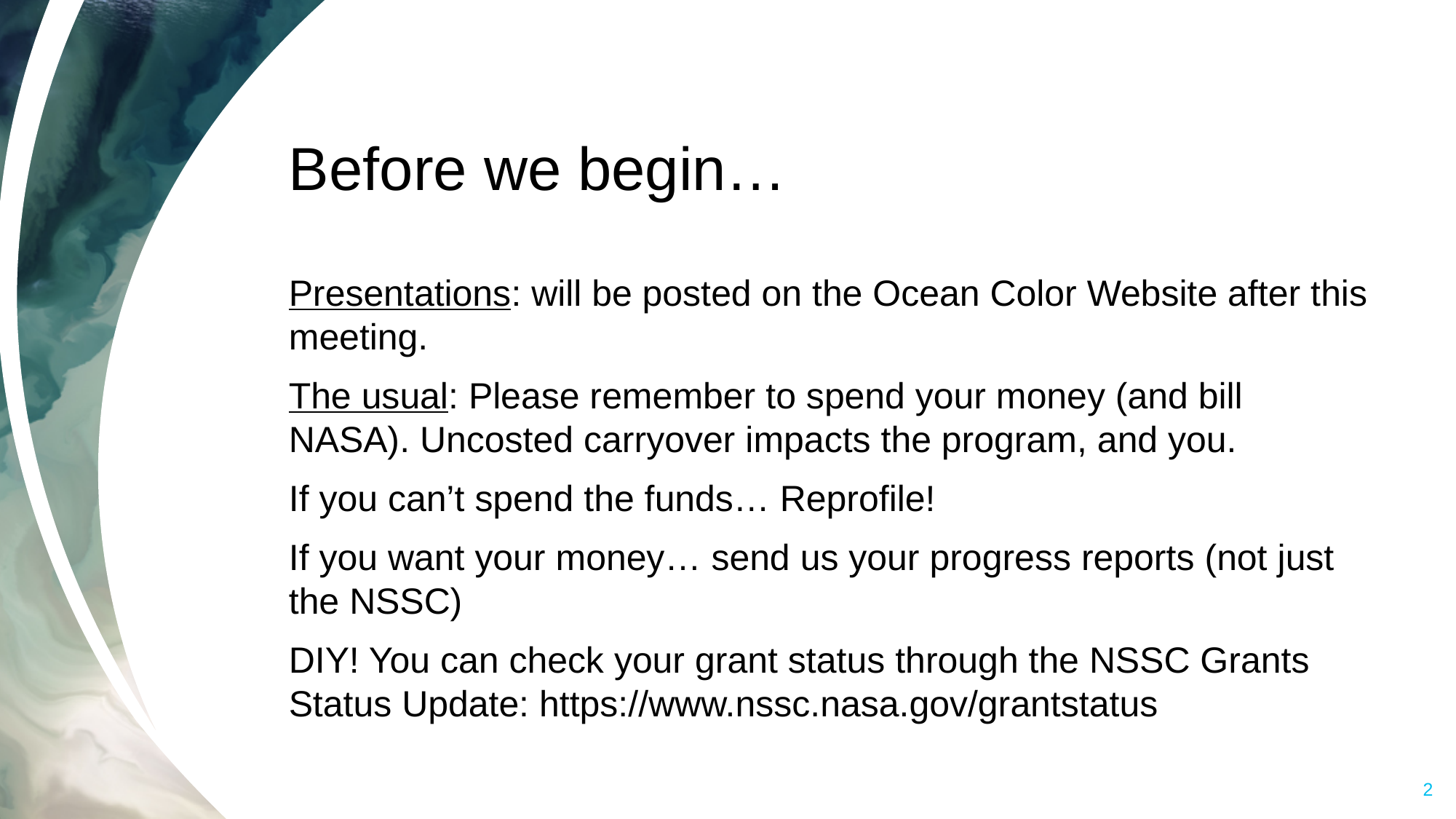

# Before we begin…
Presentations: will be posted on the Ocean Color Website after this meeting.
The usual: Please remember to spend your money (and bill NASA). Uncosted carryover impacts the program, and you.
If you can’t spend the funds… Reprofile!
If you want your money… send us your progress reports (not just the NSSC)
DIY! You can check your grant status through the NSSC Grants Status Update: https://www.nssc.nasa.gov/grantstatus
2